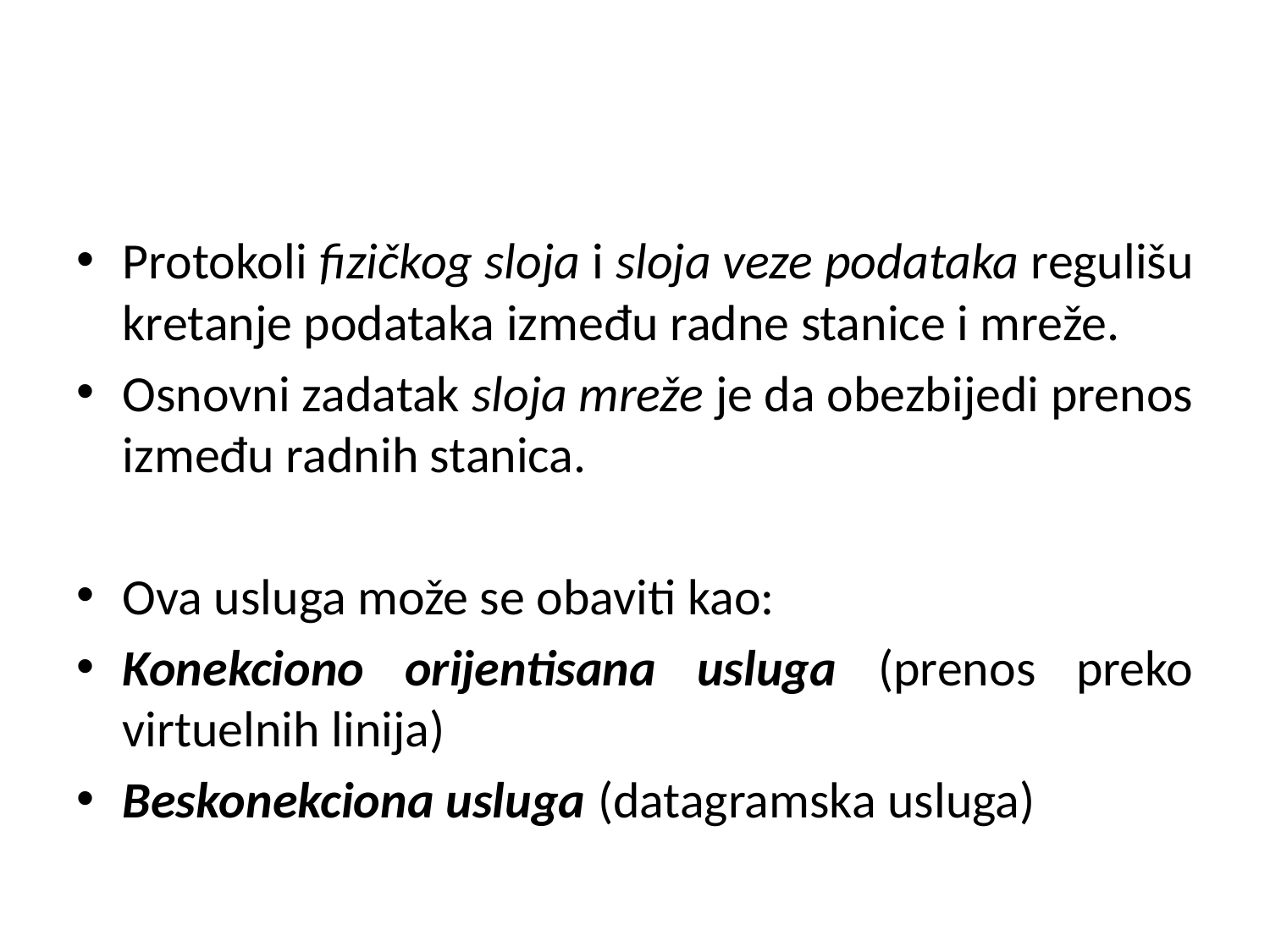

#
Protokoli fizičkog sloja i sloja veze podataka regulišu kretanje podataka između radne stanice i mreže.
Osnovni zadatak sloja mreže je da obezbijedi prenos između radnih stanica.

Ova usluga može se obaviti kao:
Konekciono orijentisana usluga (prenos preko virtuelnih linija)
Beskonekciona usluga (datagramska usluga)